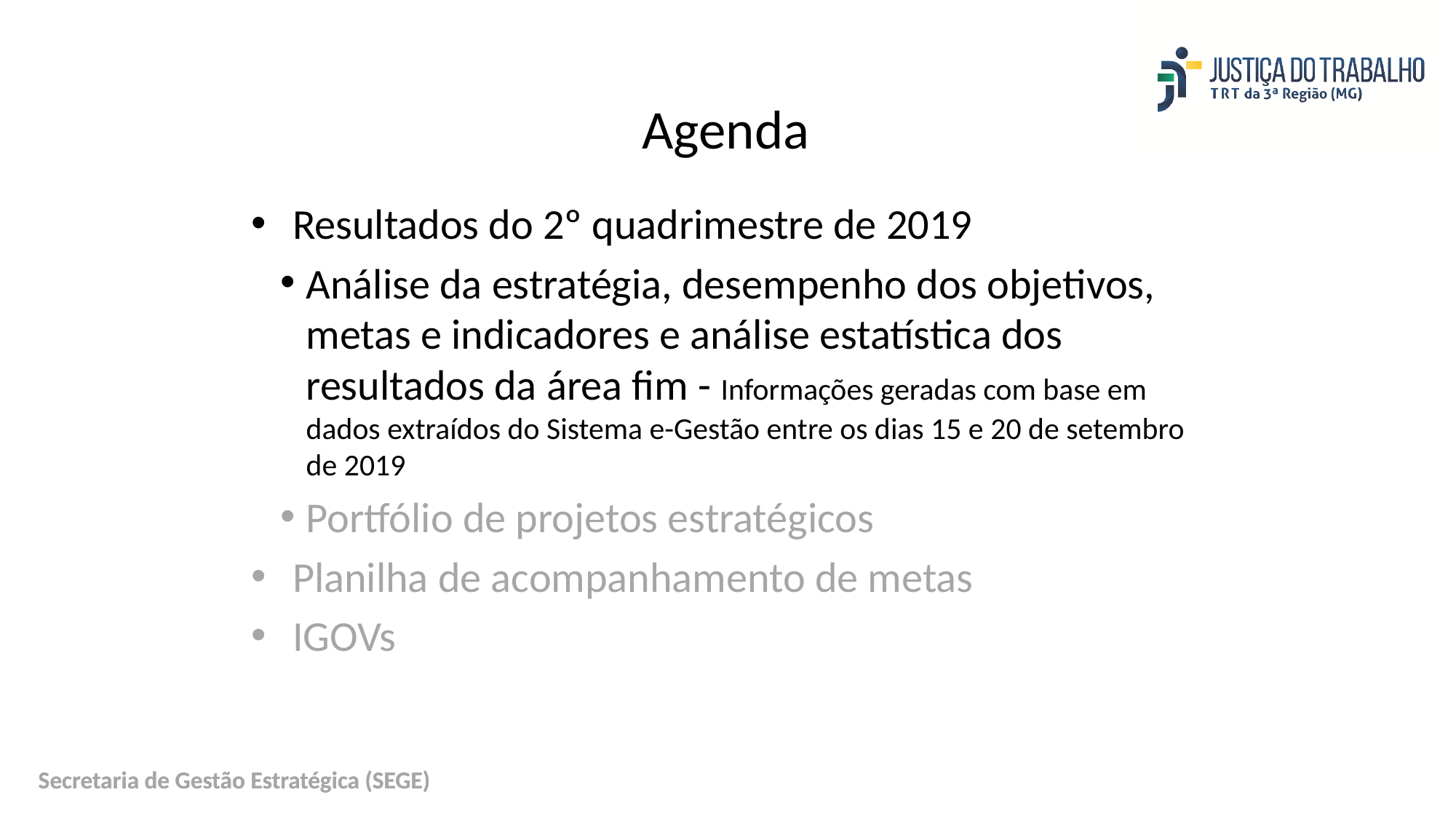

Agenda
Resultados do 2º quadrimestre de 2019
Análise da estratégia, desempenho dos objetivos, metas e indicadores e análise estatística dos resultados da área fim - Informações geradas com base em dados extraídos do Sistema e-Gestão entre os dias 15 e 20 de setembro de 2019
Portfólio de projetos estratégicos
Planilha de acompanhamento de metas
IGOVs